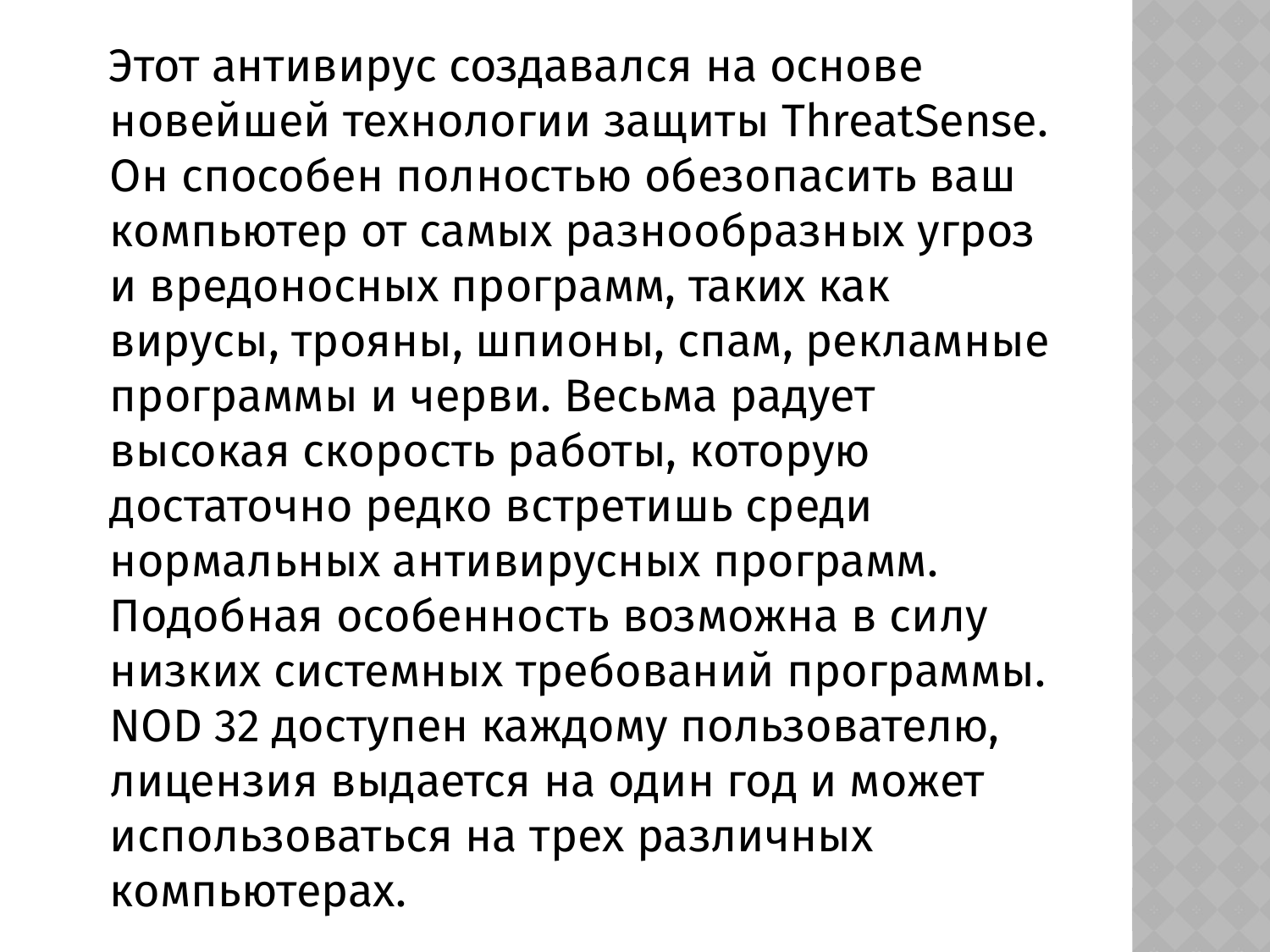

Этот антивирус создавался на основе новейшей технологии защиты ThreatSense. Он способен полностью обезопасить ваш компьютер от самых разнообразных угроз и вредоносных программ, таких как вирусы, трояны, шпионы, спам, рекламные программы и черви. Весьма радует высокая скорость работы, которую достаточно редко встретишь среди нормальных антивирусных программ. Подобная особенность возможна в силу низких системных требований программы. NOD 32 доступен каждому пользователю, лицензия выдается на один год и может использоваться на трех различных компьютерах.